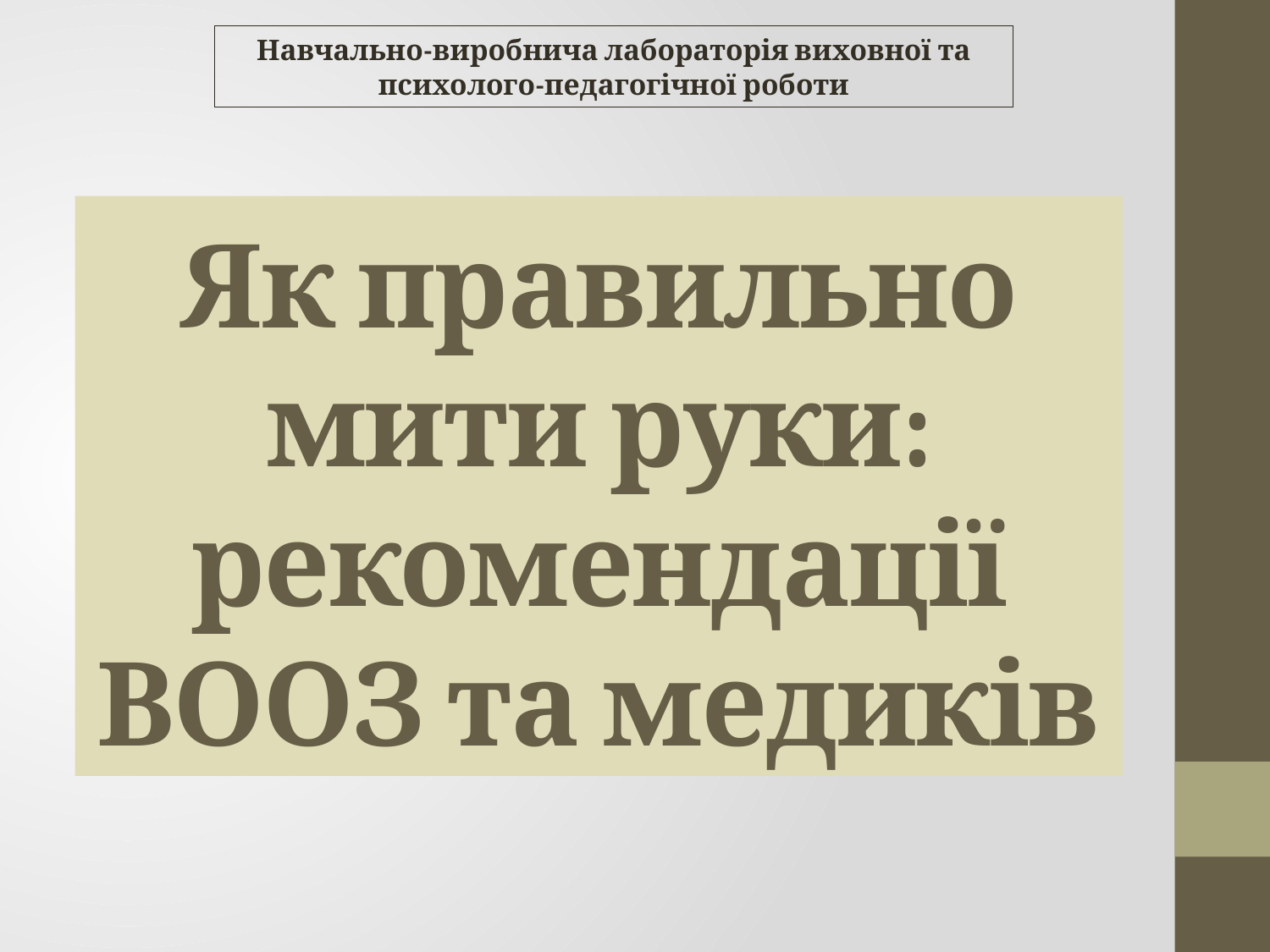

Навчально-виробнича лабораторія виховної та психолого-педагогічної роботи
# Як правильно мити руки: рекомендації ВООЗ та медиків